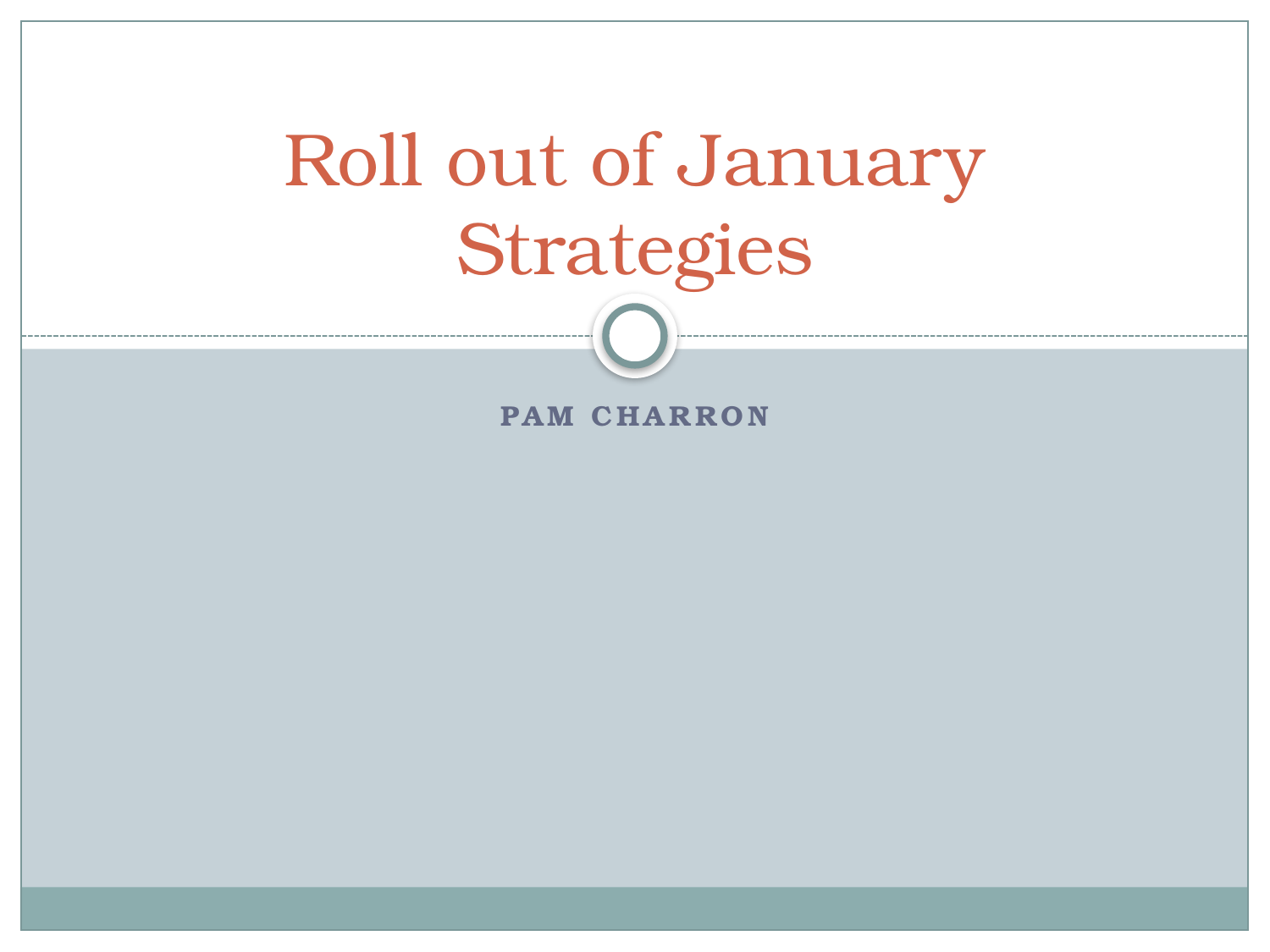

# Roll out of January Strategies
Pam Charron